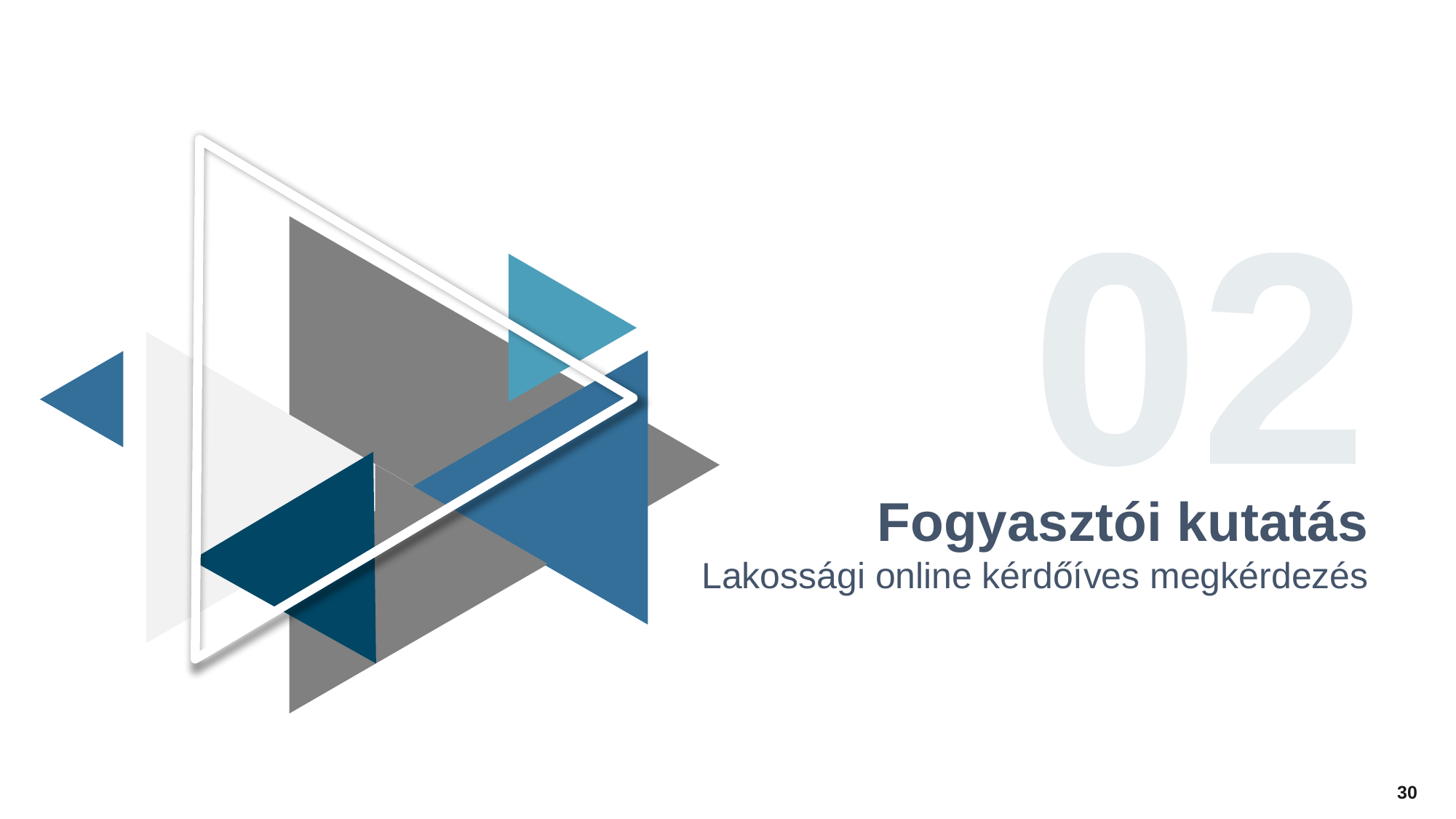

02
Fogyasztói kutatás
Lakossági online kérdőíves megkérdezés
30